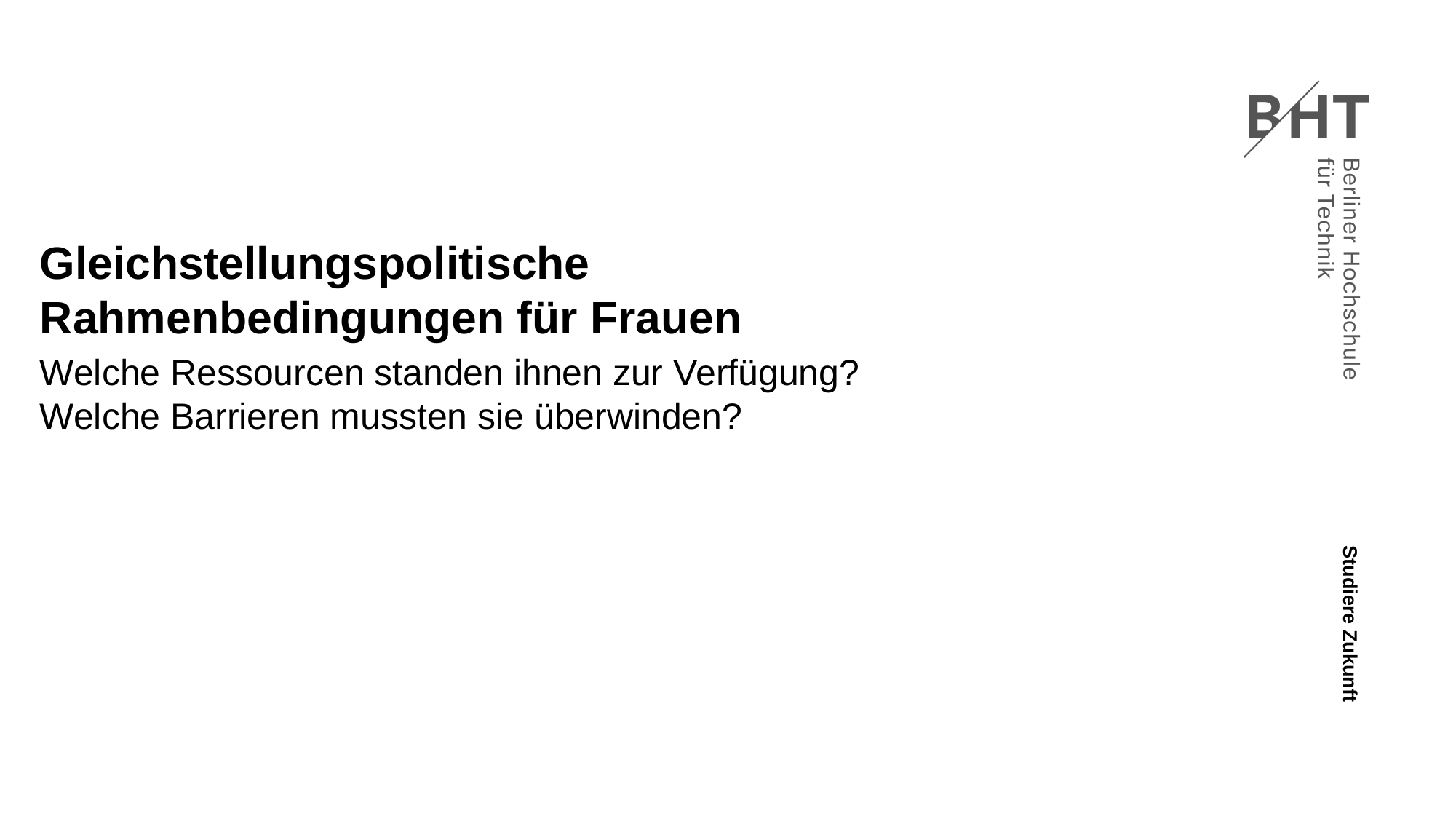

# Gleichstellungspolitische Rahmenbedingungen für Frauen

Welche Ressourcen standen ihnen zur Verfügung?
Welche Barrieren mussten sie überwinden?